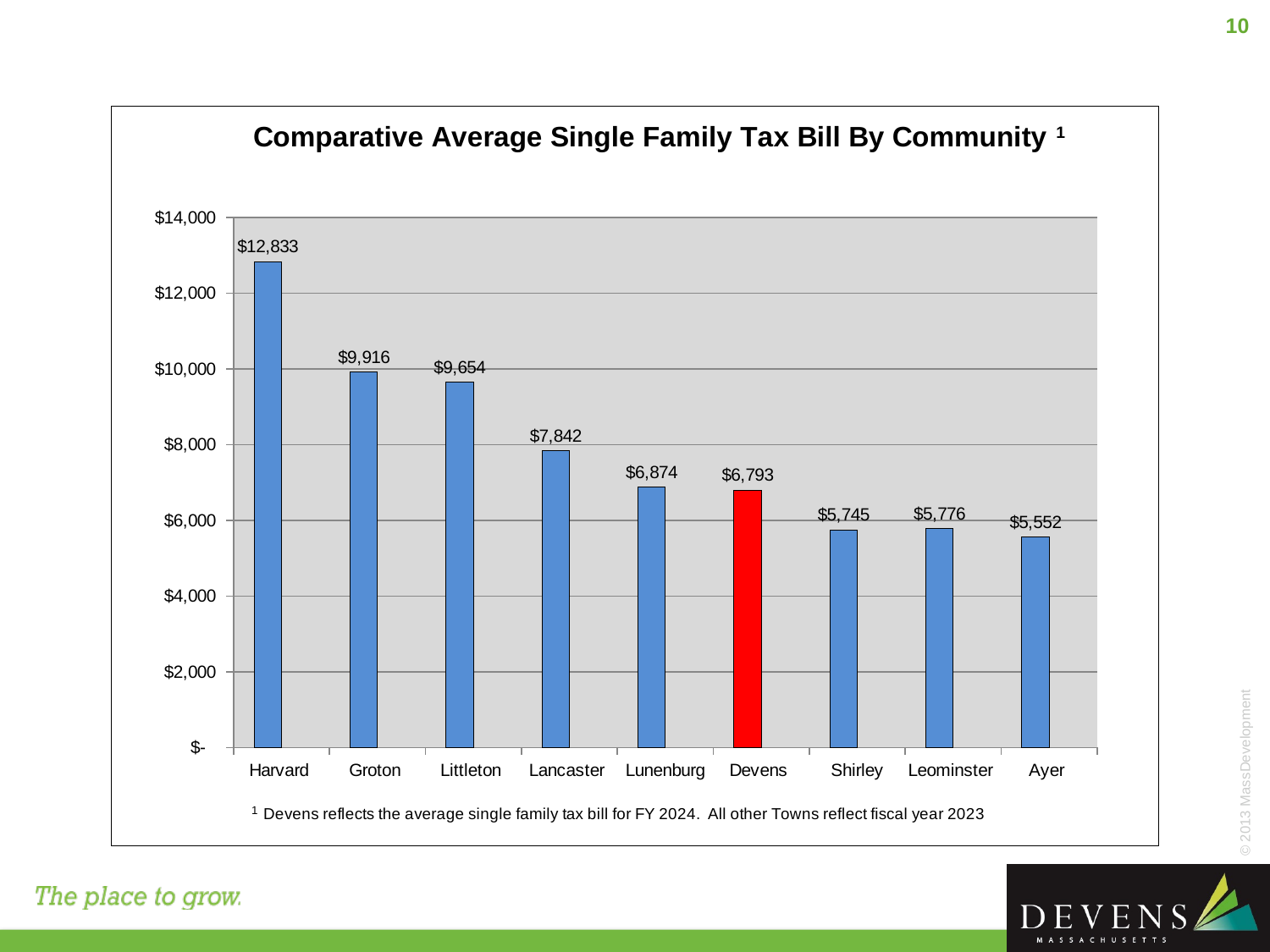

10

### Chart

| Category | #REF! | Industrial  |
|---|---|---|
| Harvard  | 12833.0 | None |
| Groton  | 9916.0 | None |
| Littleton  | 9654.0 | None |
| Lancaster  | 7842.0 | None |
| Lunenburg | 6874.0 | None |
| Devens  | 6793.0 | None |
| Shirley | 5745.0 | None |
| Leominster  | 5776.0 | None |
| Ayer  | 5552.0 | None |
© 2013 MassDevelopment